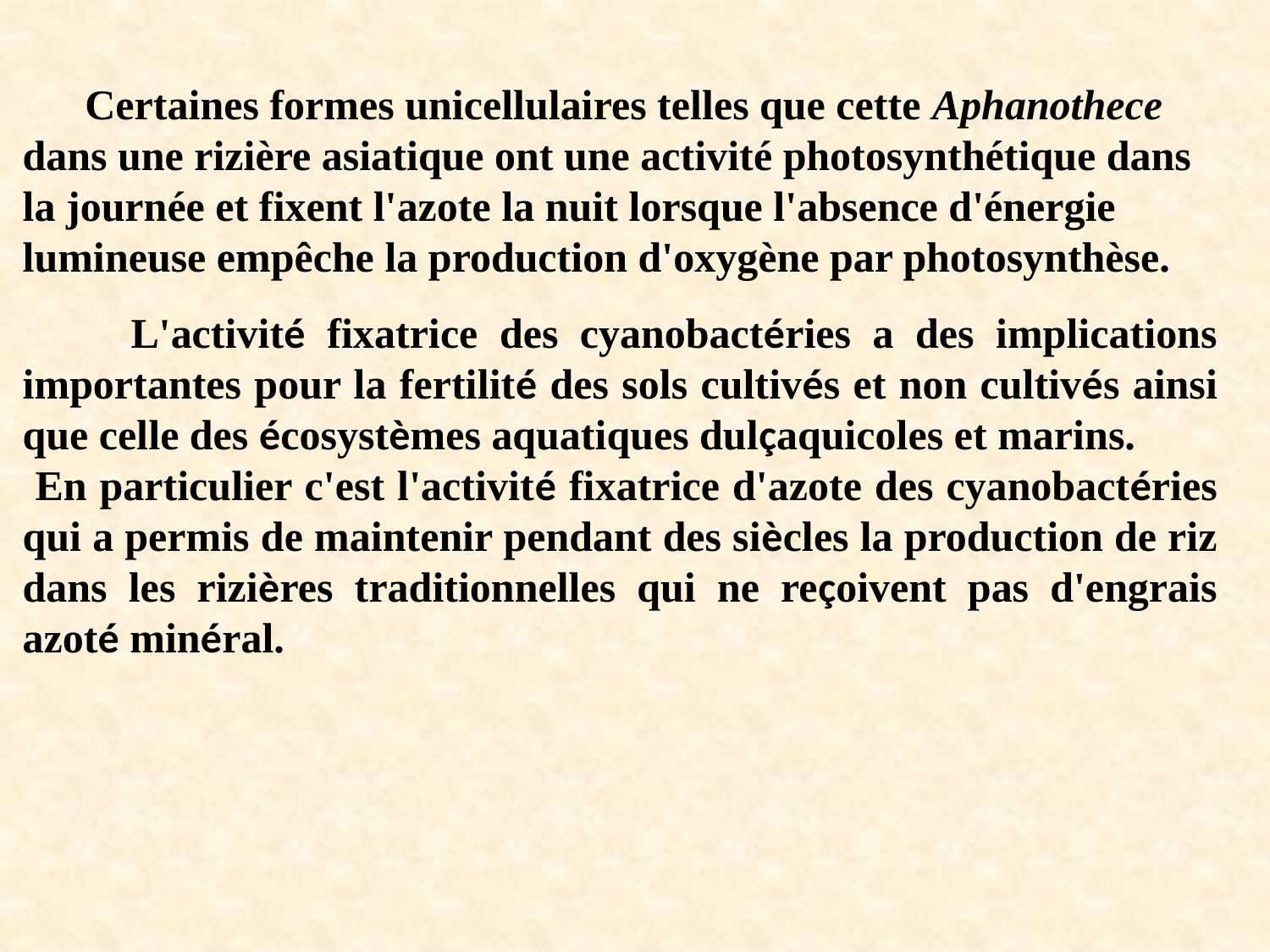

Certaines formes unicellulaires telles que cette Aphanothece dans une rizière asiatique ont une activité photosynthétique dans la journée et fixent l'azote la nuit lorsque l'absence d'énergie lumineuse empêche la production d'oxygène par photosynthèse.
     L'activité fixatrice des cyanobactéries a des implications importantes pour la fertilité des sols cultivés et non cultivés ainsi que celle des écosystèmes aquatiques dulçaquicoles et marins.
 En particulier c'est l'activité fixatrice d'azote des cyanobactéries qui a permis de maintenir pendant des siècles la production de riz dans les rizières traditionnelles qui ne reçoivent pas d'engrais azoté minéral.